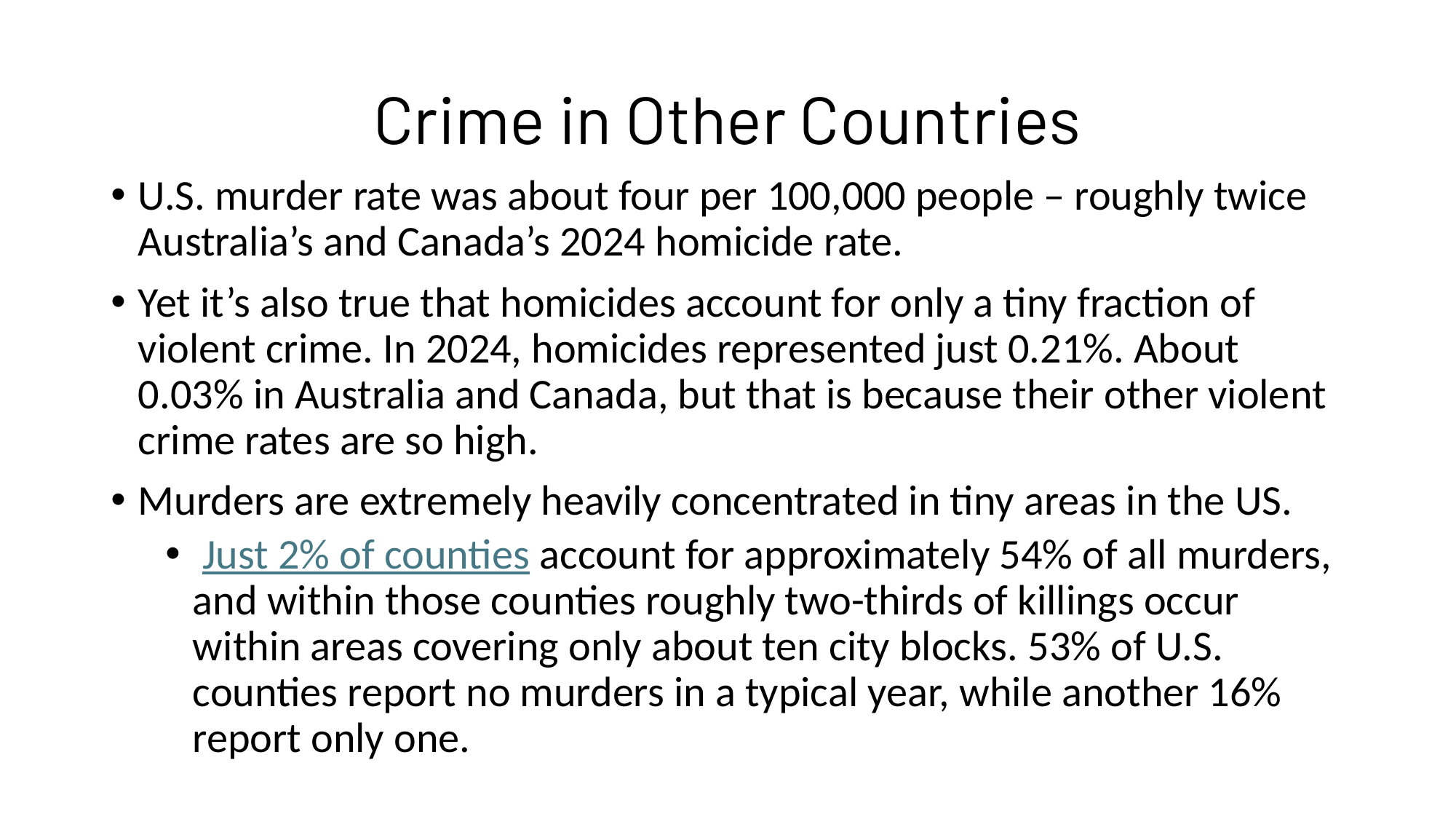

# Crime in Other Countries
U.S. murder rate was about four per 100,000 people – roughly twice Australia’s and Canada’s 2024 homicide rate.
Yet it’s also true that homicides account for only a tiny fraction of violent crime. In 2024, homicides represented just 0.21%. About 0.03% in Australia and Canada, but that is because their other violent crime rates are so high.
Murders are extremely heavily concentrated in tiny areas in the US.
 Just 2% of counties account for approximately 54% of all murders, and within those counties roughly two-thirds of killings occur within areas covering only about ten city blocks. 53% of U.S. counties report no murders in a typical year, while another 16% report only one.